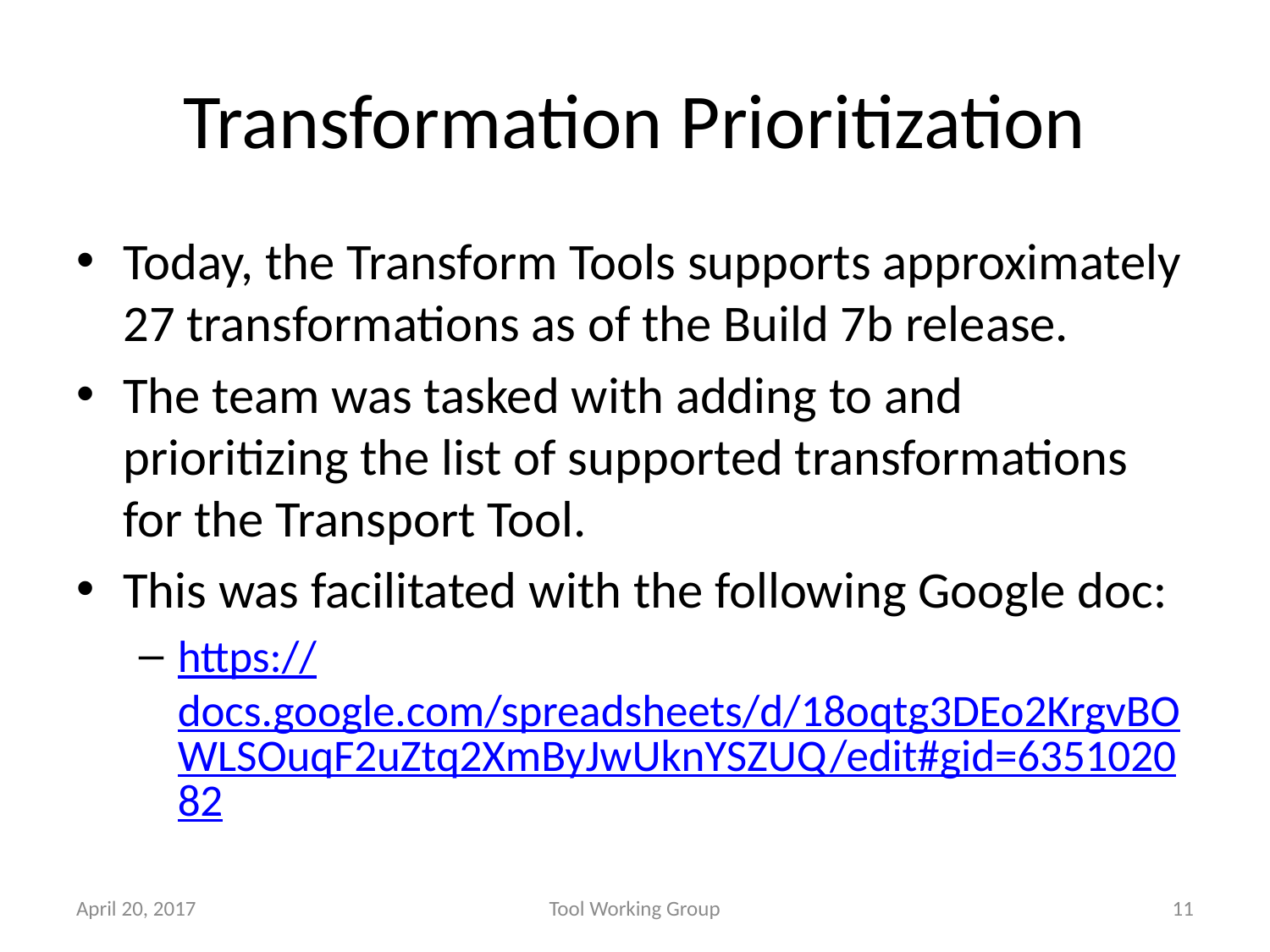

# Transformation Prioritization
Today, the Transform Tools supports approximately 27 transformations as of the Build 7b release.
The team was tasked with adding to and prioritizing the list of supported transformations for the Transport Tool.
This was facilitated with the following Google doc:
https://docs.google.com/spreadsheets/d/18oqtg3DEo2KrgvBOWLSOuqF2uZtq2XmByJwUknYSZUQ/edit#gid=635102082
April 20, 2017
Tool Working Group
11